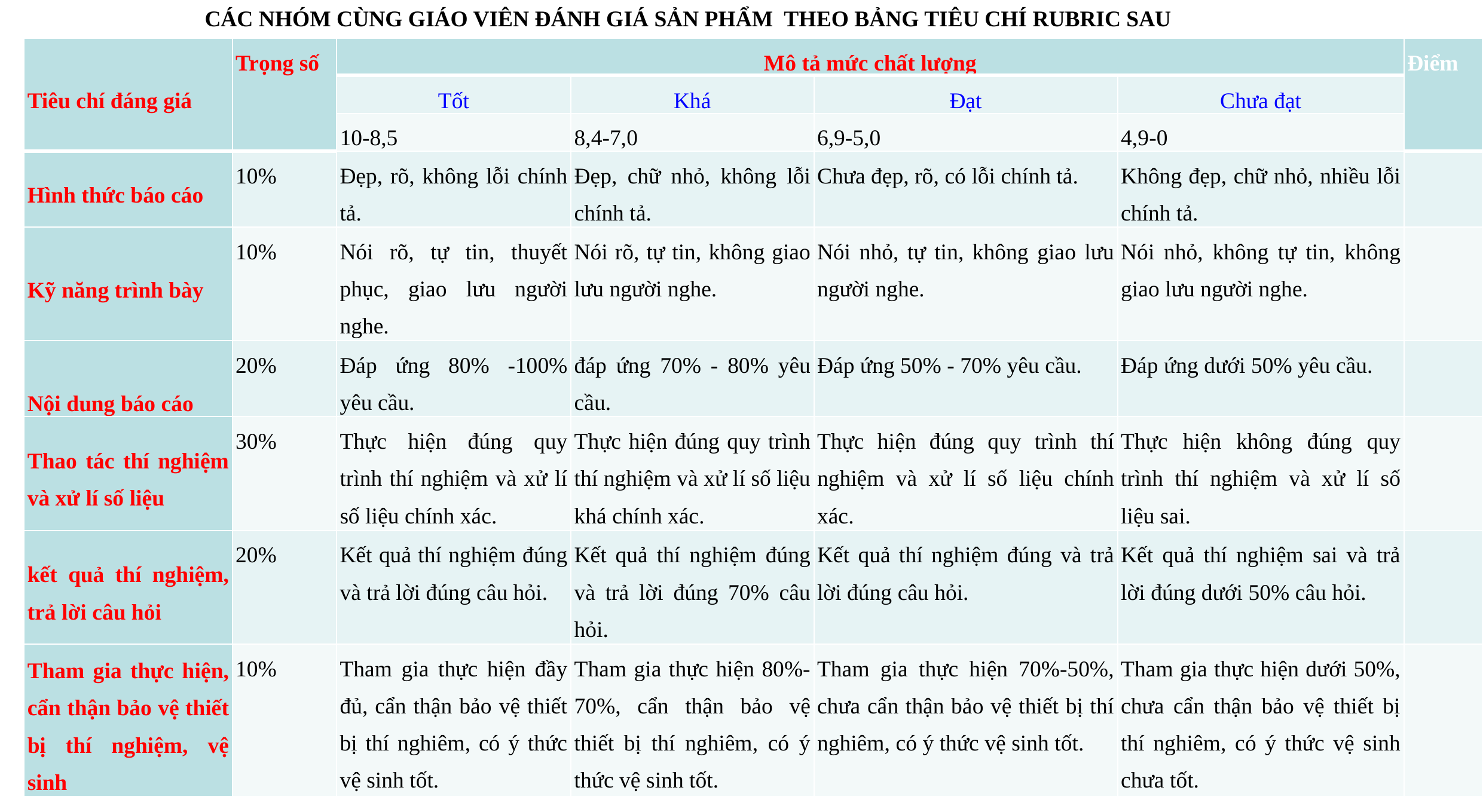

CÁC NHÓM CÙNG GIÁO VIÊN ĐÁNH GIÁ SẢN PHẨM  THEO BẢNG TIÊU CHÍ RUBRIC SAU
| Tiêu chí đáng giá | Trọng số | Mô tả mức chất lượng |  |  |  | Điểm |
| --- | --- | --- | --- | --- | --- | --- |
|  |  | Tốt | Khá | Đạt | Chưa đạt |  |
|  |  | 10-8,5 | 8,4-7,0 | 6,9-5,0 | 4,9-0 |  |
| Hình thức báo cáo | 10% | Đẹp, rõ, không lỗi chính tả. | Đẹp, chữ nhỏ, không lỗi chính tả. | Chưa đẹp, rõ, có lỗi chính tả. | Không đẹp, chữ nhỏ, nhiều lỗi chính tả. |  |
| Kỹ năng trình bày | 10% | Nói rõ, tự tin, thuyết phục, giao lưu người nghe. | Nói rõ, tự tin, không giao lưu người nghe. | Nói nhỏ, tự tin, không giao lưu người nghe. | Nói nhỏ, không tự tin, không giao lưu người nghe. |  |
| Nội dung báo cáo | 20% | Đáp ứng 80% -100% yêu cầu. | đáp ứng 70% - 80% yêu cầu. | Đáp ứng 50% - 70% yêu cầu. | Đáp ứng dưới 50% yêu cầu. |  |
| Thao tác thí nghiệm và xử lí số liệu | 30% | Thực hiện đúng quy trình thí nghiệm và xử lí số liệu chính xác. | Thực hiện đúng quy trình thí nghiệm và xử lí số liệu khá chính xác. | Thực hiện đúng quy trình thí nghiệm và xử lí số liệu chính xác. | Thực hiện không đúng quy trình thí nghiệm và xử lí số liệu sai. |  |
| kết quả thí nghiệm, trả lời câu hỏi | 20% | Kết quả thí nghiệm đúng và trả lời đúng câu hỏi. | Kết quả thí nghiệm đúng và trả lời đúng 70% câu hỏi. | Kết quả thí nghiệm đúng và trả lời đúng câu hỏi. | Kết quả thí nghiệm sai và trả lời đúng dưới 50% câu hỏi. |  |
| Tham gia thực hiện, cẩn thận bảo vệ thiết bị thí nghiệm, vệ sinh | 10% | Tham gia thực hiện đầy đủ, cẩn thận bảo vệ thiết bị thí nghiêm, có ý thức vệ sinh tốt. | Tham gia thực hiện 80%-70%, cẩn thận bảo vệ thiết bị thí nghiêm, có ý thức vệ sinh tốt. | Tham gia thực hiện 70%-50%, chưa cẩn thận bảo vệ thiết bị thí nghiêm, có ý thức vệ sinh tốt. | Tham gia thực hiện dưới 50%, chưa cẩn thận bảo vệ thiết bị thí nghiêm, có ý thức vệ sinh chưa tốt. |  |